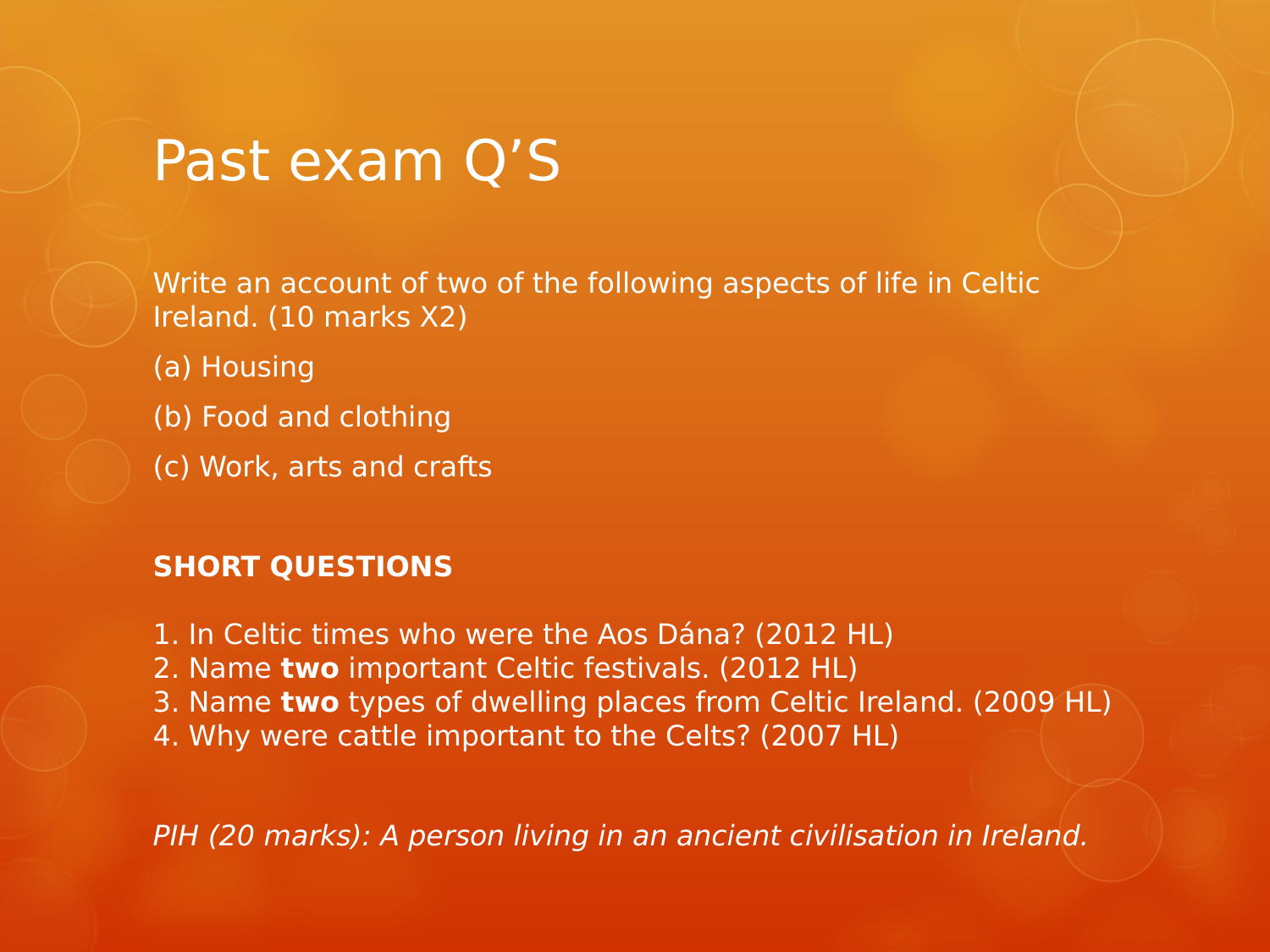

# Past exam Q’S
Write an account of two of the following aspects of life in Celtic Ireland. (10 marks X2)
(a) Housing
(b) Food and clothing
(c) Work, arts and crafts

SHORT QUESTIONS
1. In Celtic times who were the Aos Dána? (2012 HL)
2. Name two important Celtic festivals. (2012 HL)
3. Name two types of dwelling places from Celtic Ireland. (2009 HL)
4. Why were cattle important to the Celts? (2007 HL)

PIH (20 marks): A person living in an ancient civilisation in Ireland.